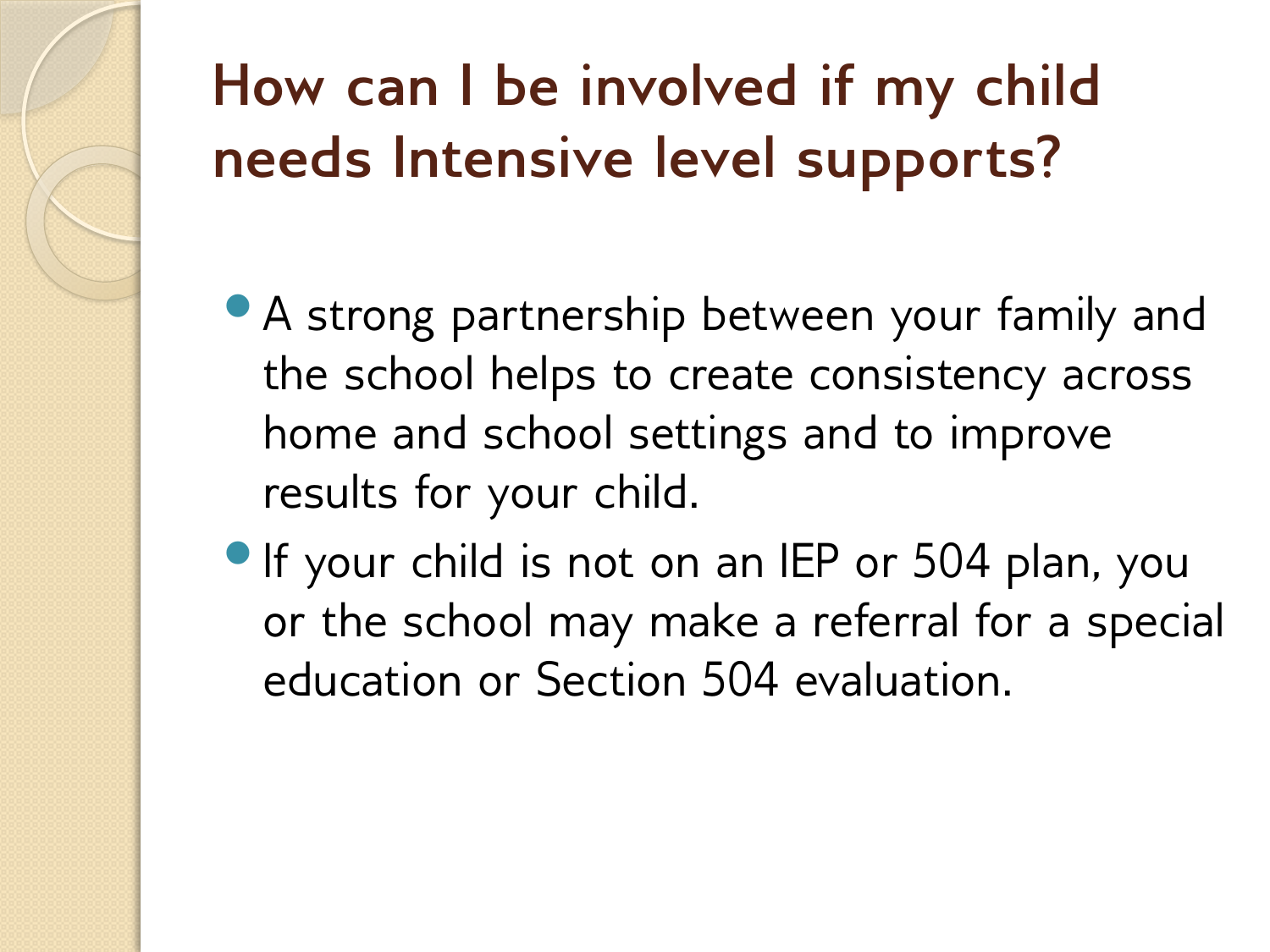

# How can I be involved if my child needs Intensive level supports?
A strong partnership between your family and the school helps to create consistency across home and school settings and to improve results for your child.
If your child is not on an IEP or 504 plan, you or the school may make a referral for a special education or Section 504 evaluation.